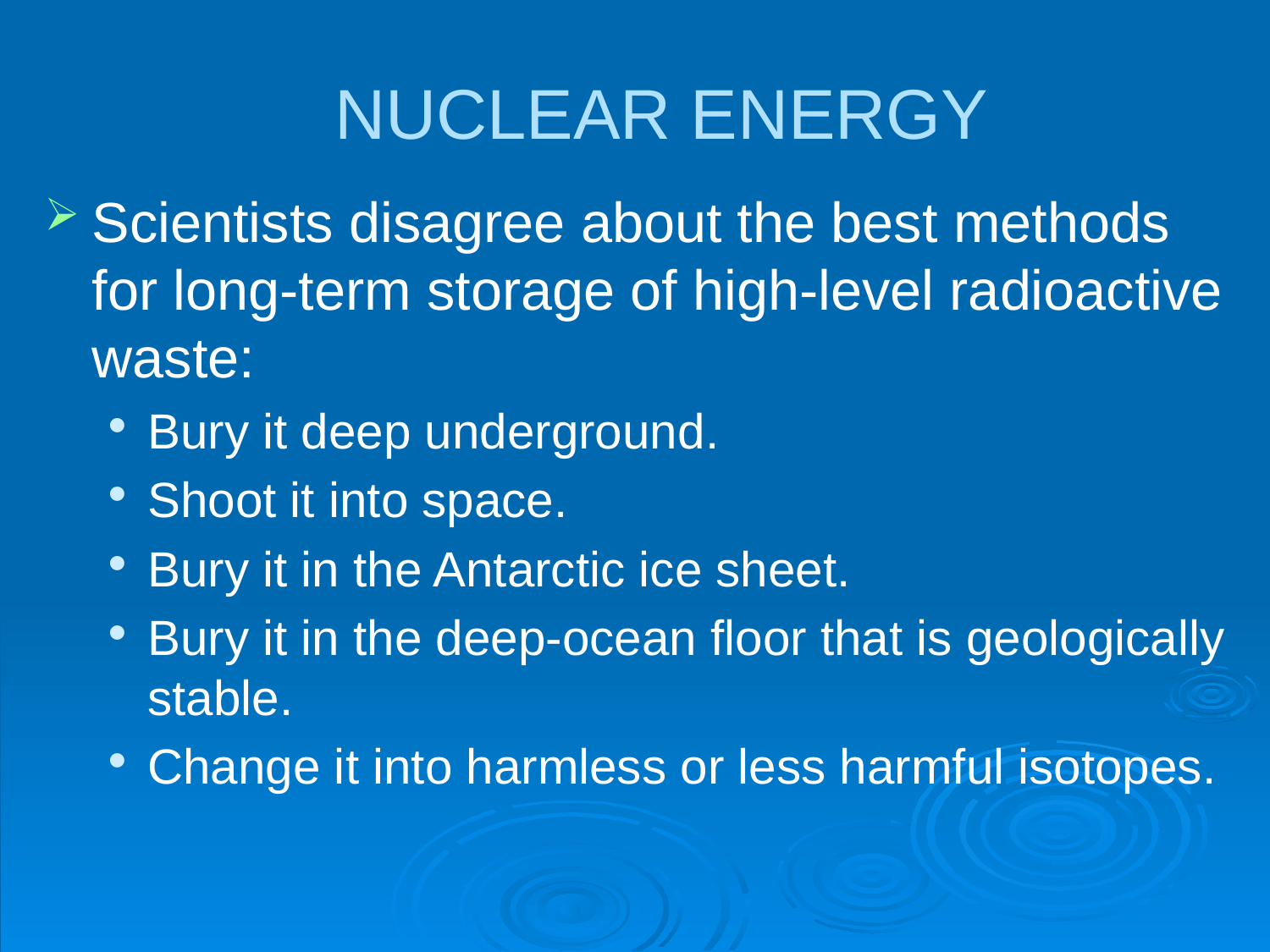

# NUCLEAR ENERGY
Scientists disagree about the best methods for long-term storage of high-level radioactive waste:
Bury it deep underground.
Shoot it into space.
Bury it in the Antarctic ice sheet.
Bury it in the deep-ocean floor that is geologically stable.
Change it into harmless or less harmful isotopes.